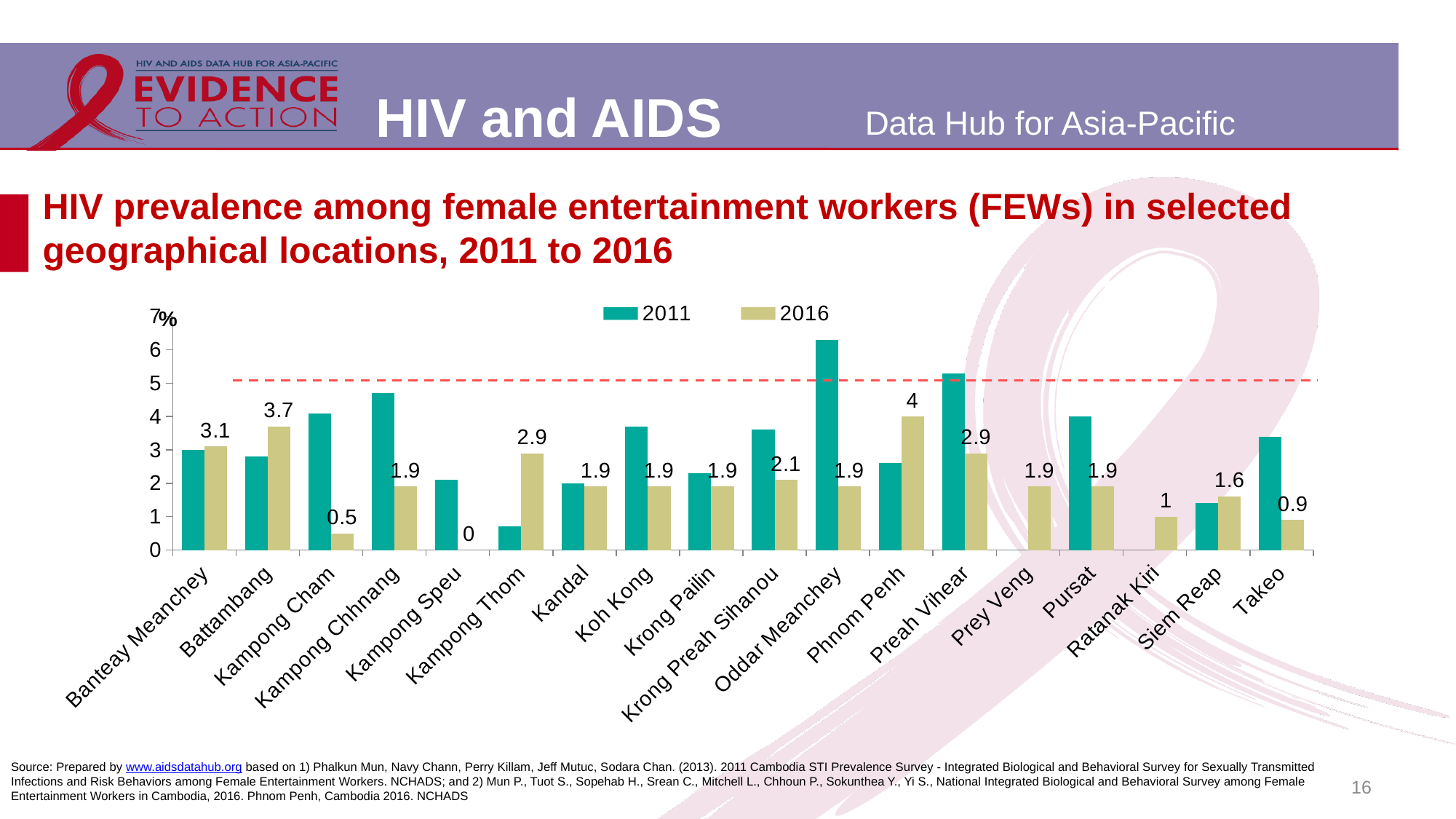

# HIV prevalence among female entertainment workers (FEWs) in selected geographical locations, 2011 to 2016

[unsupported chart]

Source: Prepared by www.aidsdatahub.org based on 1) Phalkun Mun, Navy Chann, Perry Killam, Jeff Mutuc, Sodara Chan. (2013). 2011 Cambodia STI Prevalence Survey - Integrated Biological and Behavioral Survey for Sexually Transmitted Infections and Risk Behaviors among Female Entertainment Workers. NCHADS; and 2) Mun P., Tuot S., Sopehab H., Srean C., Mitchell L., Chhoun P., Sokunthea Y., Yi S., National Integrated Biological and Behavioral Survey among Female Entertainment Workers in Cambodia, 2016. Phnom Penh, Cambodia 2016. NCHADS
16